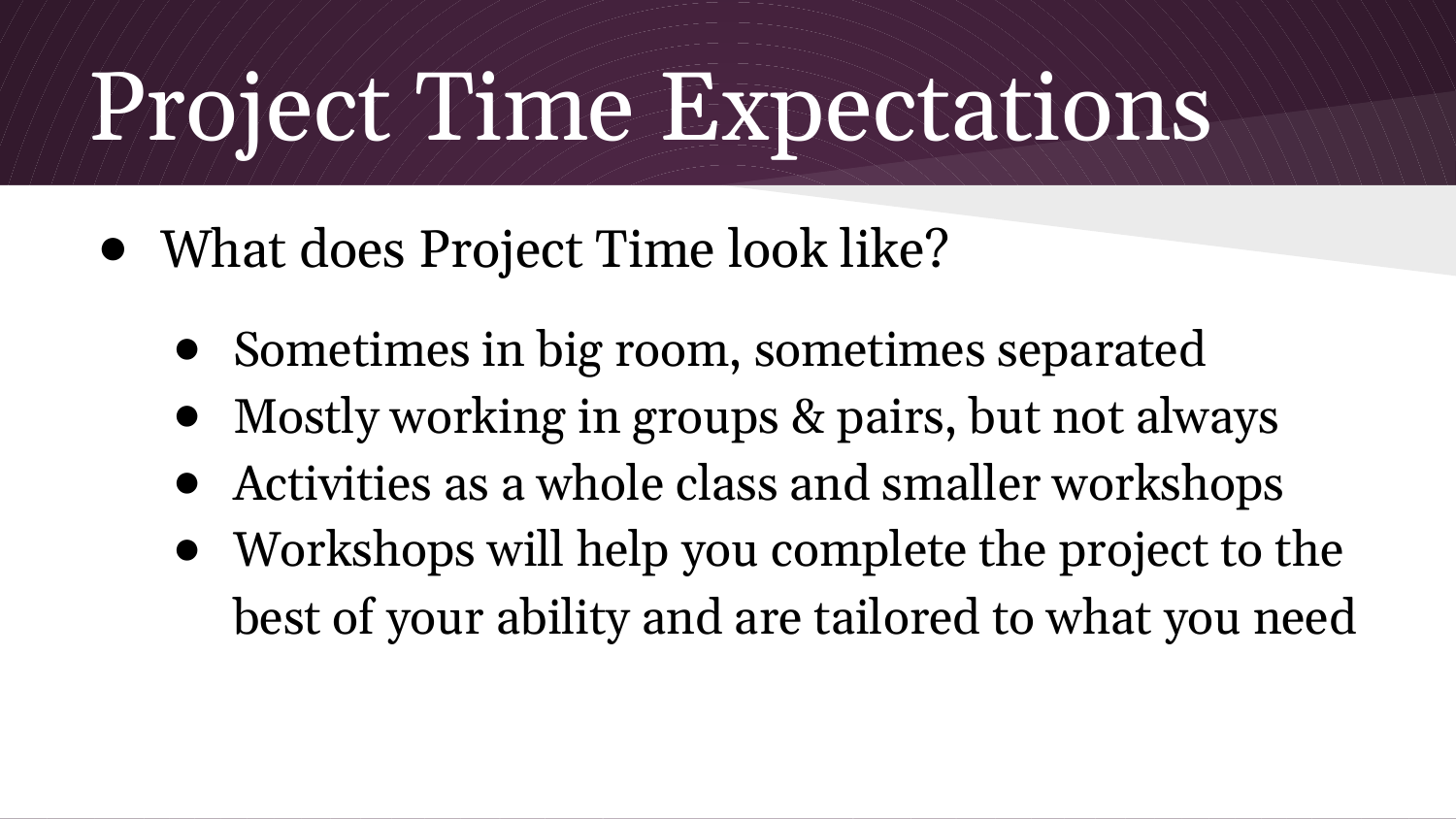

# Project Time Expectations
What does Project Time look like?

Sometimes in big room, sometimes separated
Mostly working in groups & pairs, but not always
Activities as a whole class and smaller workshops
Workshops will help you complete the project to the best of your ability and are tailored to what you need